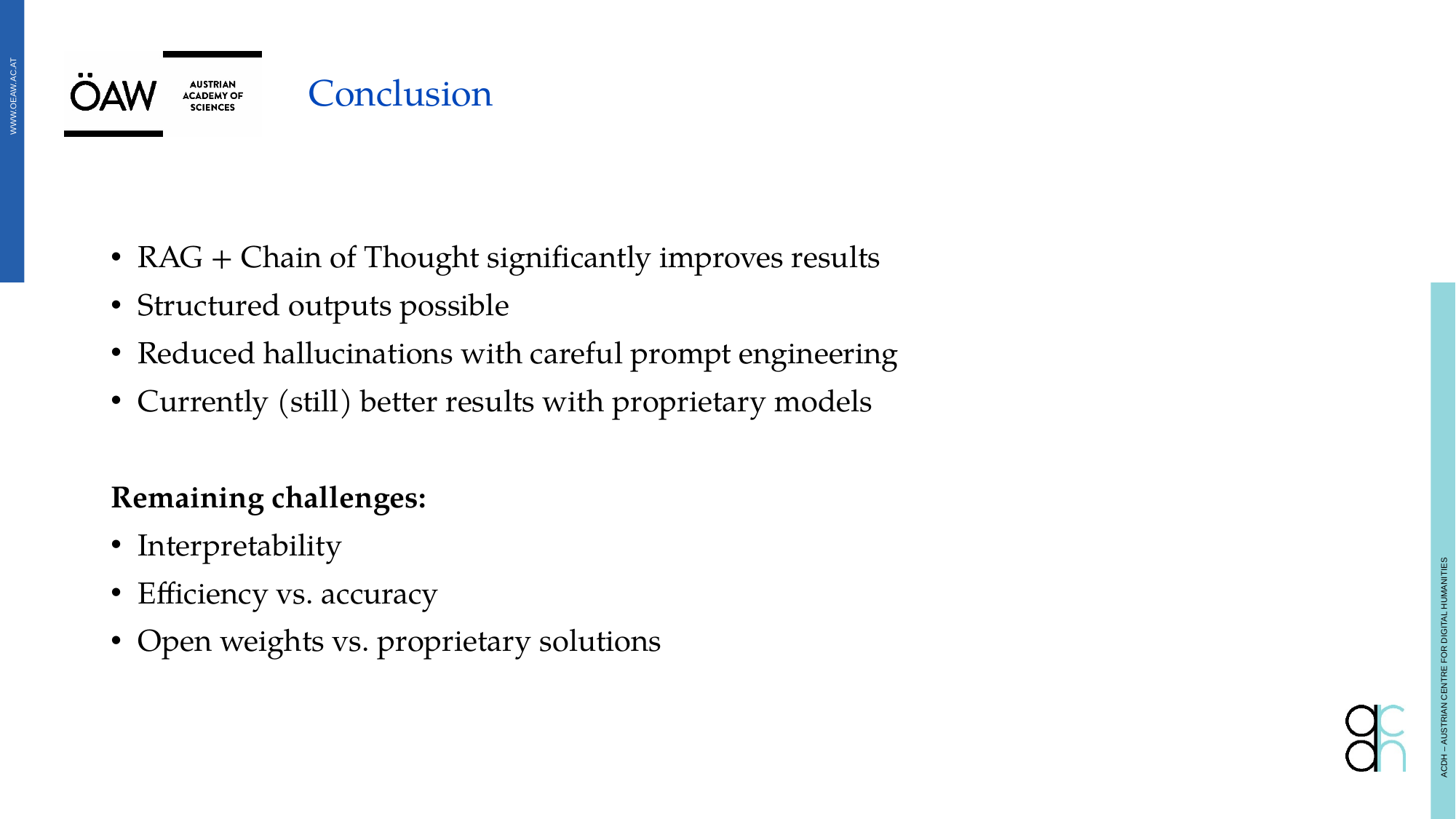

# Conclusion
RAG + Chain of Thought significantly improves results
Structured outputs possible
Reduced hallucinations with careful prompt engineering
Currently (still) better results with proprietary models

Remaining challenges:
Interpretability
Efficiency vs. accuracy
Open weights vs. proprietary solutions